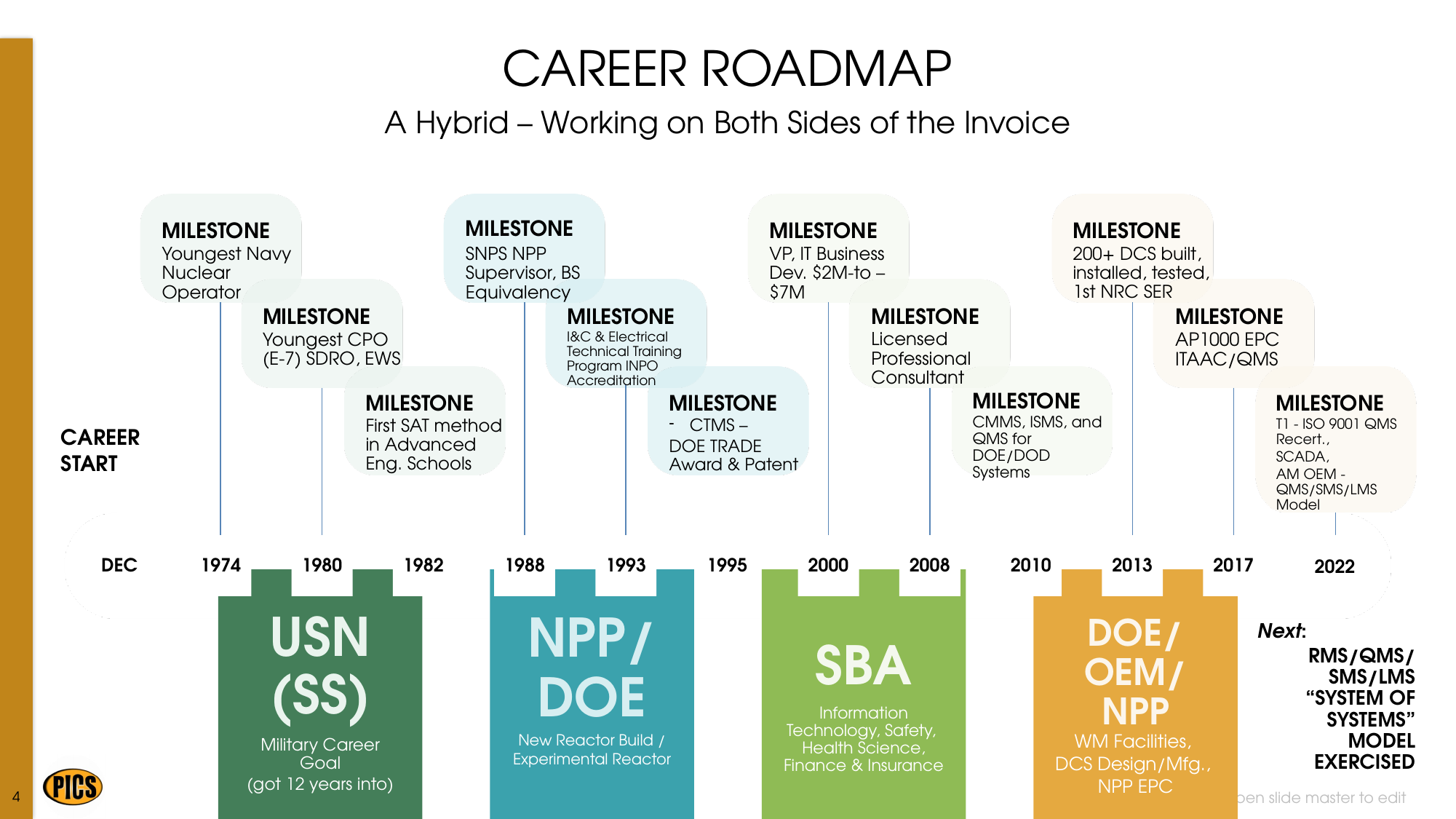

# CAREER ROADMAP
A Hybrid – Working on Both Sides of the Invoice
MILESTONE
MILESTONE
MILESTONE
MILESTONE
Youngest Navy Nuclear Operator
SNPS NPP Supervisor, BS Equivalency
VP, IT Business Dev. $2M-to – $7M
200+ DCS built, installed, tested, 1st NRC SER
MILESTONE
MILESTONE
MILESTONE
MILESTONE
Youngest CPO (E-7) SDRO, EWS
I&C & Electrical Technical Training Program INPO Accreditation
Licensed Professional Consultant
AP1000 EPC ITAAC/QMS
MILESTONE
MILESTONE
MILESTONE
MILESTONE
CMMS, ISMS, and QMS for DOE/DOD Systems
First SAT method in Advanced Eng. Schools
CTMS –
DOE TRADE Award & Patent
T1 - ISO 9001 QMS Recert.,
SCADA,
AM OEM - QMS/SMS/LMS Model
CAREER
START
2022
DEC
1974
1980
1982
1988
1993
1995
2000
2008
2010
2013
2017
Next:
RMS/QMS/SMS/LMS “SYSTEM OF SYSTEMS” MODEL EXERCISED
DOE/ OEM/ NPP
USN (SS)
SBA
NPP/
DOE
Information Technology, Safety,  Health Science, Finance & Insurance
New Reactor Build /
Experimental Reactor
WM Facilities,
DCS Design/Mfg.,
NPP EPC
Military Career Goal
(got 12 years into)